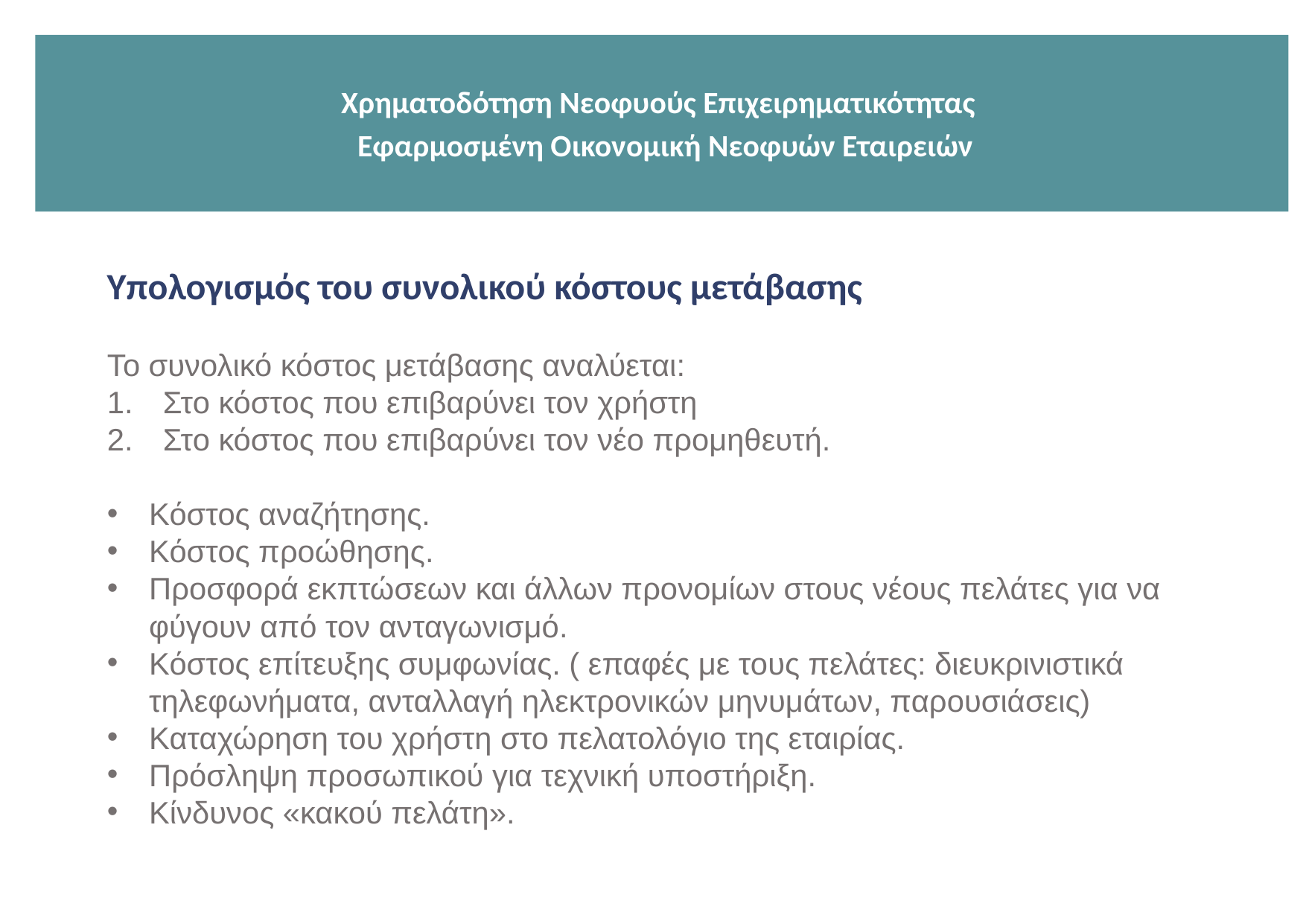

Χρηματοδότηση Νεοφυούς Επιχειρηματικότητας
 Εφαρμοσμένη Οικονομική Νεοφυών Εταιρειών

Υπολογισμός του συνολικού κόστους μετάβασης
Το συνολικό κόστος μετάβασης αναλύεται:
Στο κόστος που επιβαρύνει τον χρήστη
Στο κόστος που επιβαρύνει τον νέο προμηθευτή.

Κόστος αναζήτησης.
Κόστος προώθησης.
Προσφορά εκπτώσεων και άλλων προνομίων στους νέους πελάτες για να φύγουν από τον ανταγωνισμό.
Κόστος επίτευξης συμφωνίας. ( επαφές με τους πελάτες: διευκρινιστικά τηλεφωνήματα, ανταλλαγή ηλεκτρονικών μηνυμάτων, παρουσιάσεις)
Καταχώρηση του χρήστη στο πελατολόγιο της εταιρίας.
Πρόσληψη προσωπικού για τεχνική υποστήριξη.
Κίνδυνος «κακού πελάτη».